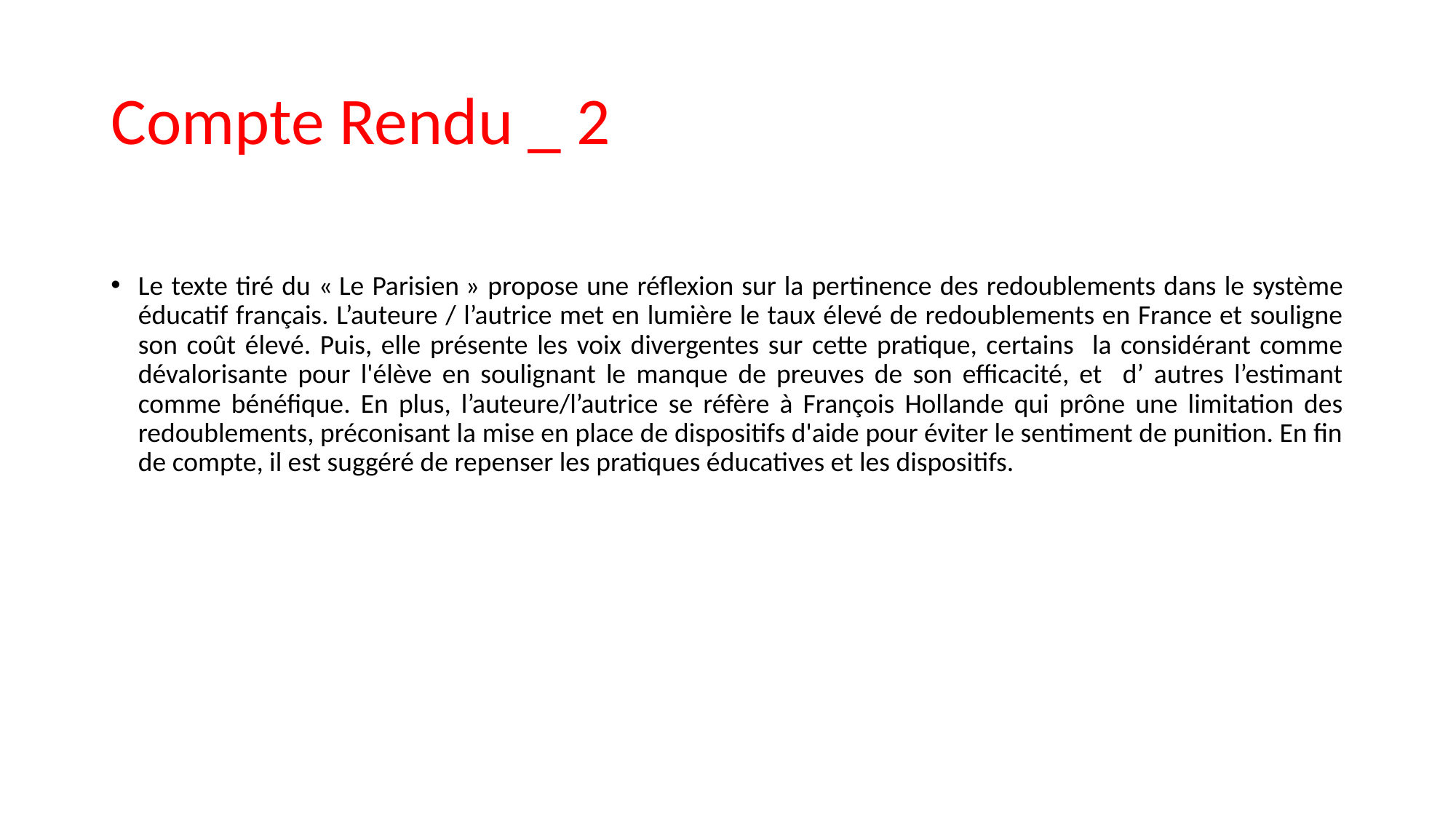

# Compte Rendu _ 2

Le texte tiré du « Le Parisien » propose une réflexion sur la pertinence des redoublements dans le système éducatif français. L’auteure / l’autrice met en lumière le taux élevé de redoublements en France et souligne son coût élevé. Puis, elle présente les voix divergentes sur cette pratique, certains  la considérant comme dévalorisante pour l'élève en soulignant le manque de preuves de son efficacité, et  d’ autres l’estimant comme bénéfique. En plus, l’auteure/l’autrice se réfère à François Hollande qui prône une limitation des redoublements, préconisant la mise en place de dispositifs d'aide pour éviter le sentiment de punition. En fin de compte, il est suggéré de repenser les pratiques éducatives et les dispositifs.